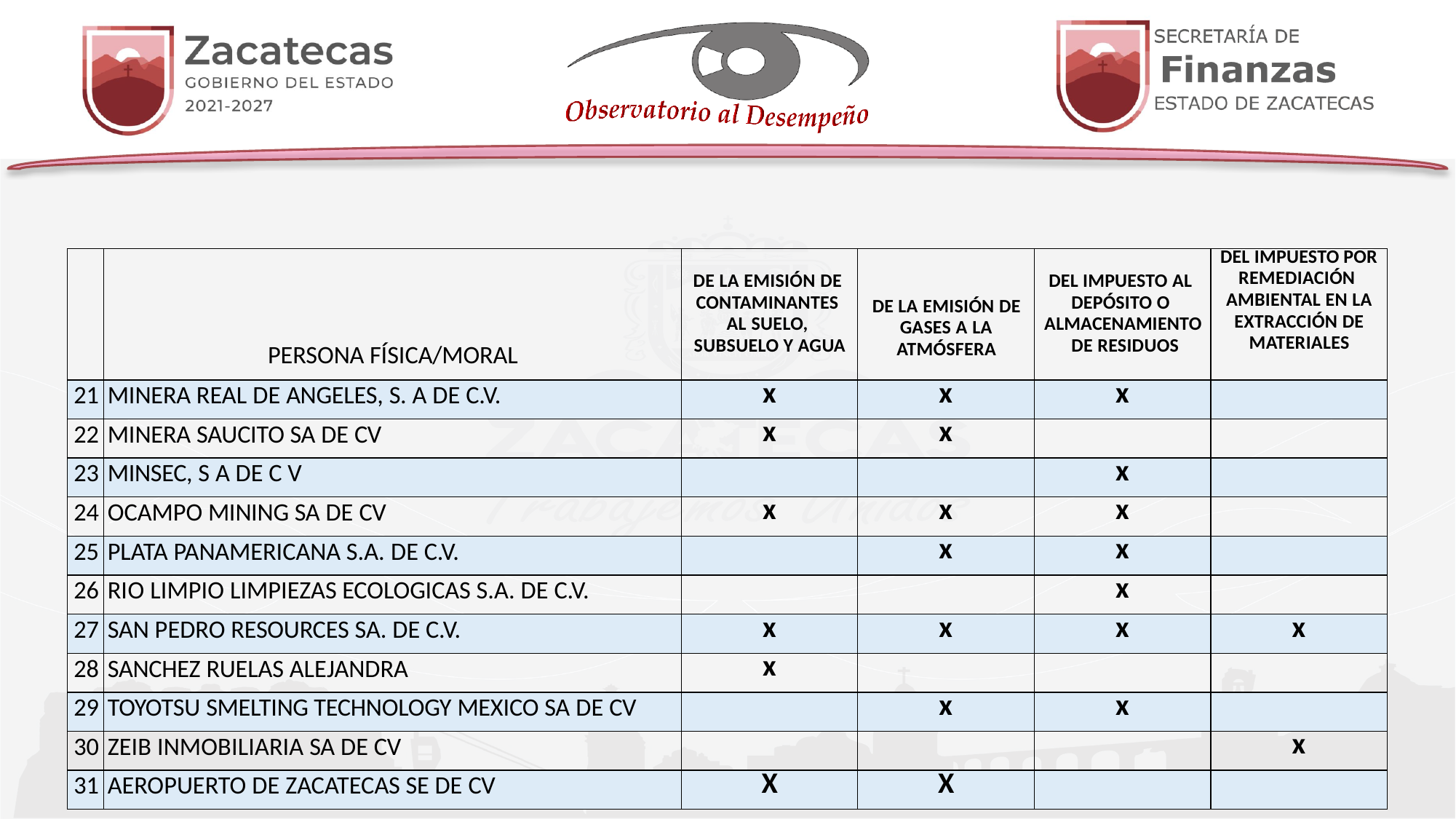

|  | PERSONA FÍSICA/MORAL | DE LA EMISIÓN DE CONTAMINANTES AL SUELO, SUBSUELO Y AGUA | DE LA EMISIÓN DE GASES A LA ATMÓSFERA | DEL IMPUESTO AL DEPÓSITO O ALMACENAMIENTO DE RESIDUOS | DEL IMPUESTO POR REMEDIACIÓN AMBIENTAL EN LA EXTRACCIÓN DE MATERIALES |
| --- | --- | --- | --- | --- | --- |
| 21 | MINERA REAL DE ANGELES, S. A DE C.V. | x | x | x |  |
| 22 | MINERA SAUCITO SA DE CV | x | x |  |  |
| 23 | MINSEC, S A DE C V |  |  | x |  |
| 24 | OCAMPO MINING SA DE CV | x | x | x |  |
| 25 | PLATA PANAMERICANA S.A. DE C.V. |  | x | x |  |
| 26 | RIO LIMPIO LIMPIEZAS ECOLOGICAS S.A. DE C.V. |  |  | x |  |
| 27 | SAN PEDRO RESOURCES SA. DE C.V. | x | x | x | x |
| 28 | SANCHEZ RUELAS ALEJANDRA | x |  |  |  |
| 29 | TOYOTSU SMELTING TECHNOLOGY MEXICO SA DE CV |  | x | x |  |
| 30 | ZEIB INMOBILIARIA SA DE CV |  |  |  | x |
| 31 | AEROPUERTO DE ZACATECAS SE DE CV | X | X |  |  |